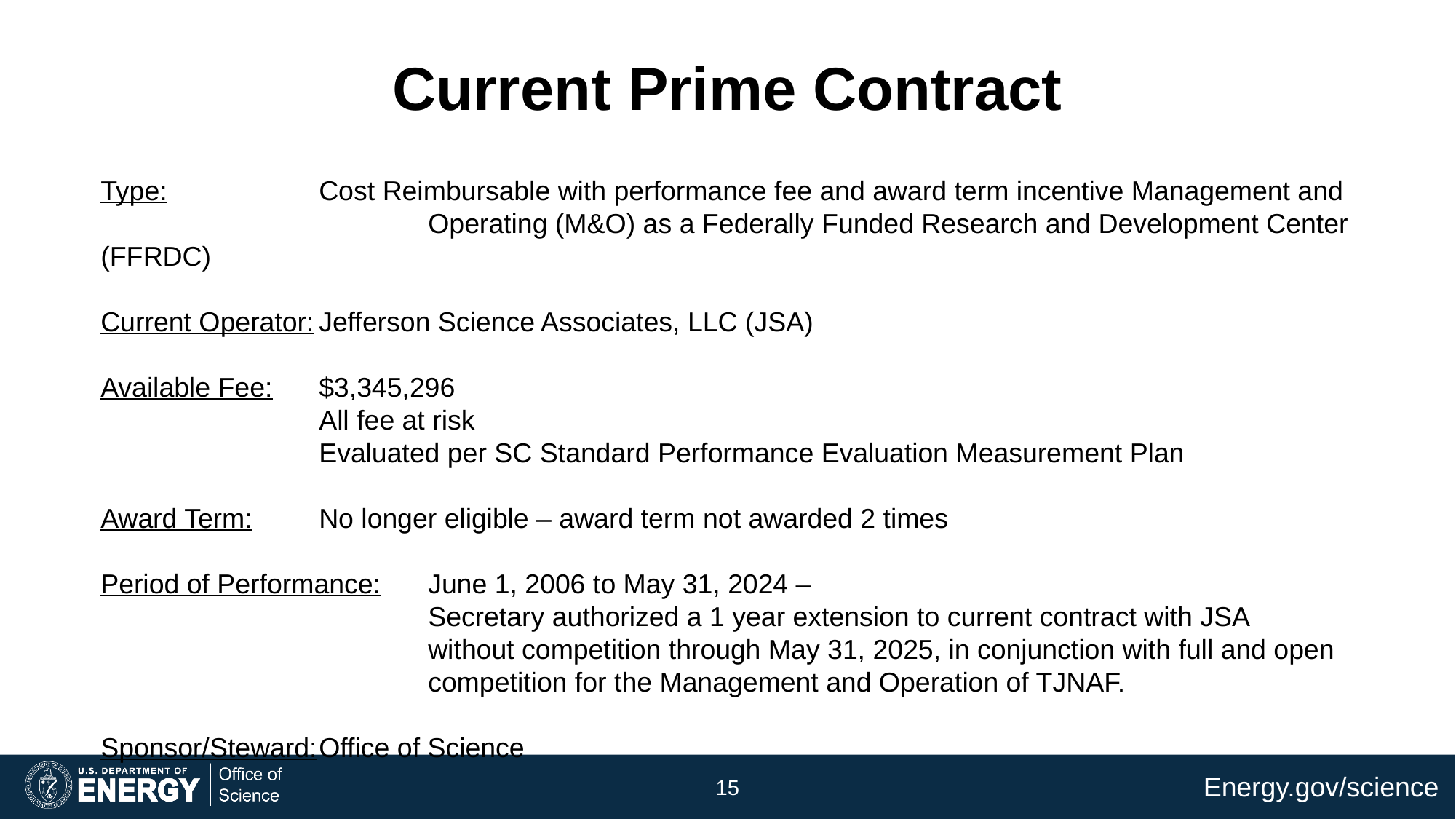

# Current Prime Contract

Type:		Cost Reimbursable with performance fee and award term incentive Management and 			Operating (M&O) as a Federally Funded Research and Development Center (FFRDC)

Current Operator:	Jefferson Science Associates, LLC (JSA)

Available Fee:	$3,345,296
		All fee at risk
		Evaluated per SC Standard Performance Evaluation Measurement Plan

Award Term:	No longer eligible – award term not awarded 2 times

Period of Performance:	June 1, 2006 to May 31, 2024 –
			Secretary authorized a 1 year extension to current contract with JSA
			without competition through May 31, 2025, in conjunction with full and open
			competition for the Management and Operation of TJNAF.

Sponsor/Steward:	Office of Science

15